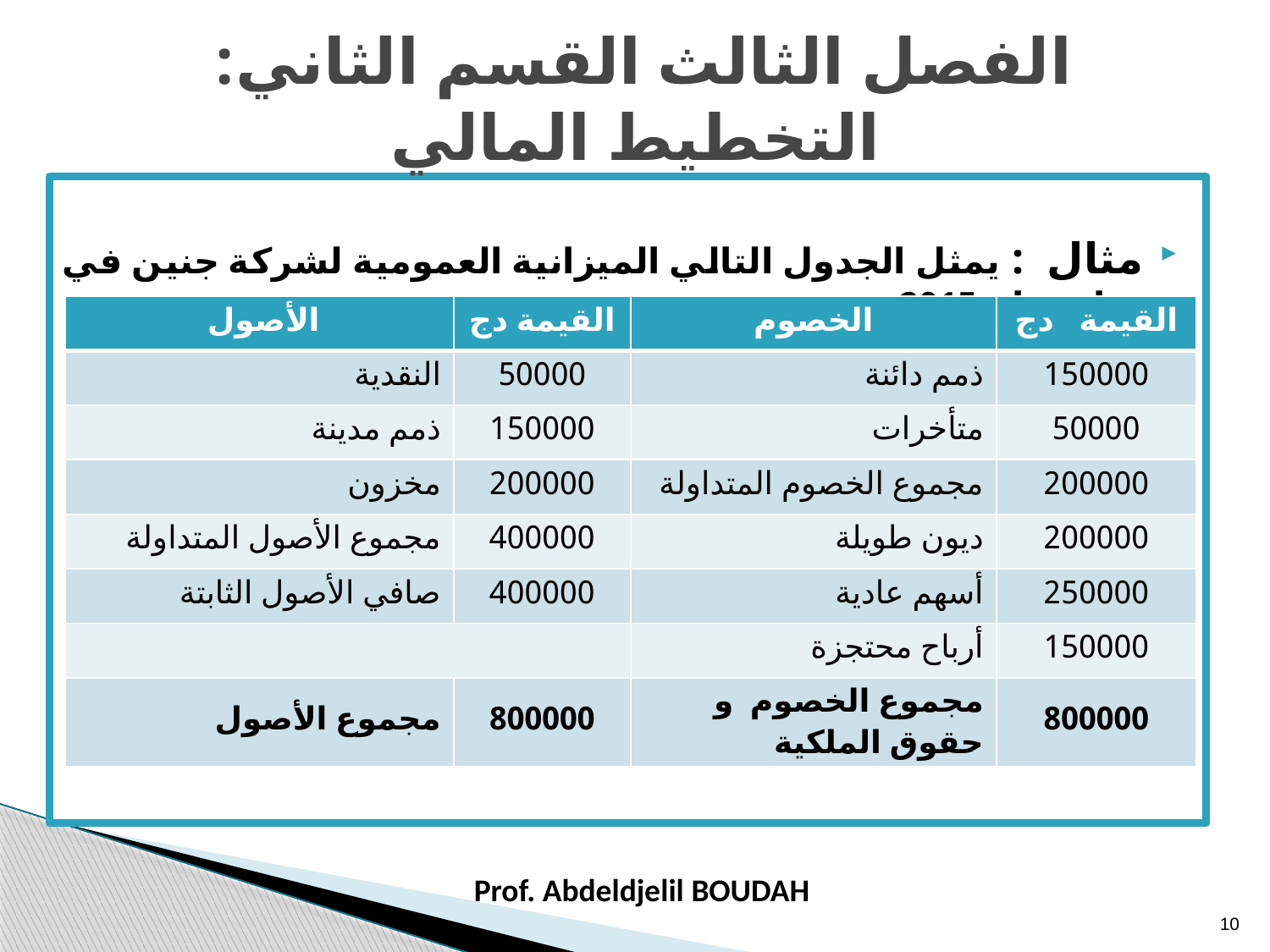

# الفصل الثالث القسم الثاني: التخطيط المالي

مثال  : يمثل الجدول التالي الميزانية العمومية لشركة جنين في نهاية عام 2015

| الأصول | القيمة دج | الخصوم | القيمة دج |
| --- | --- | --- | --- |
| النقدية | 50000 | ذمم دائنة | 150000 |
| ذمم مدينة | 150000 | متأخرات | 50000 |
| مخزون | 200000 | مجموع الخصوم المتداولة | 200000 |
| مجموع الأصول المتداولة | 400000 | ديون طويلة | 200000 |
| صافي الأصول الثابتة | 400000 | أسهم عادية | 250000 |
|  |  | أرباح محتجزة | 150000 |
| مجموع الأصول | 800000 | مجموع الخصوم و حقوق الملكية | 800000 |
Prof. Abdeldjelil BOUDAH

10